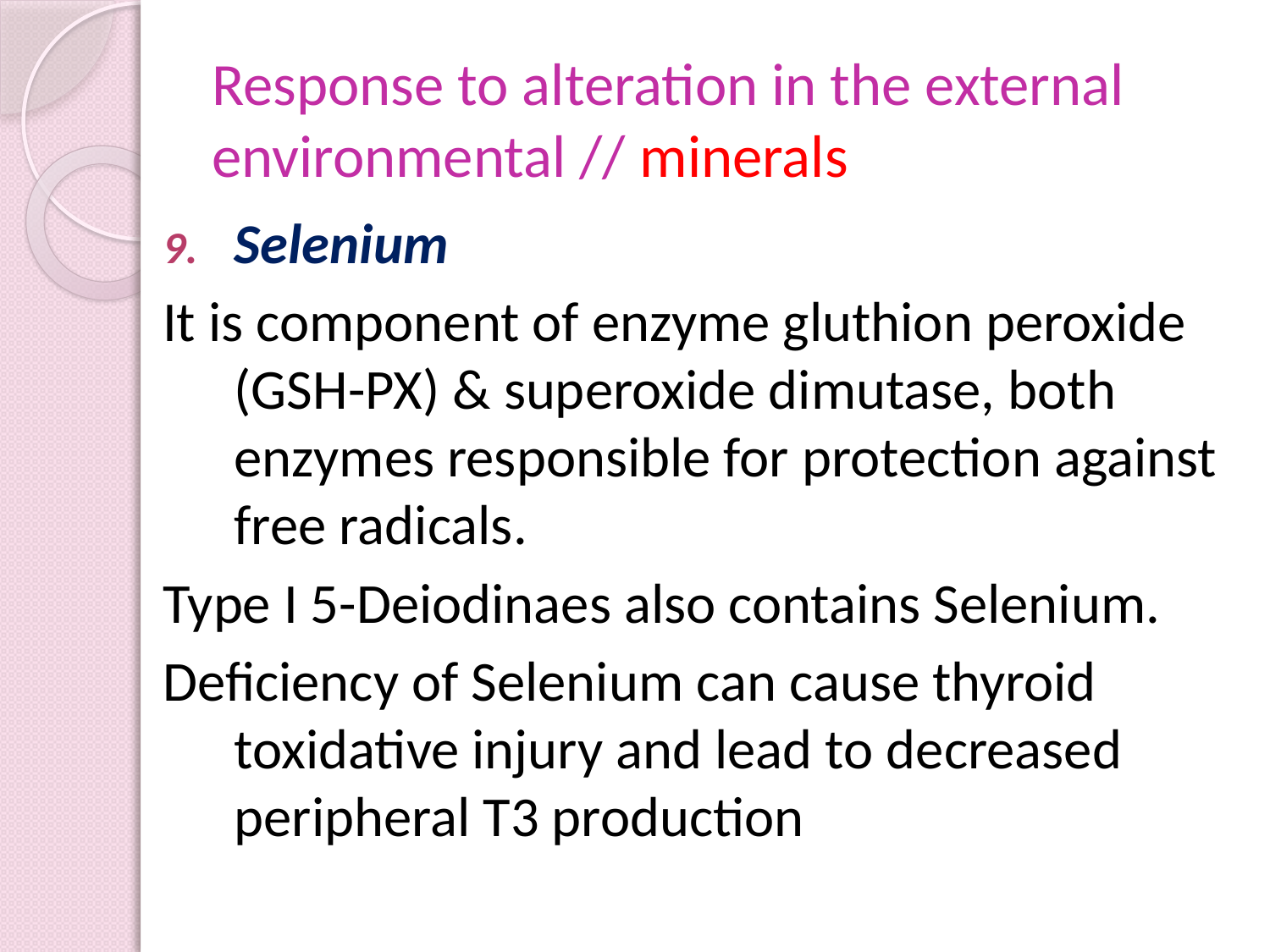

# Response to alteration in the external environmental // minerals
Selenium
It is component of enzyme gluthion peroxide (GSH-PX) & superoxide dimutase, both enzymes responsible for protection against free radicals.
Type I 5-Deiodinaes also contains Selenium.
Deficiency of Selenium can cause thyroid toxidative injury and lead to decreased peripheral T3 production